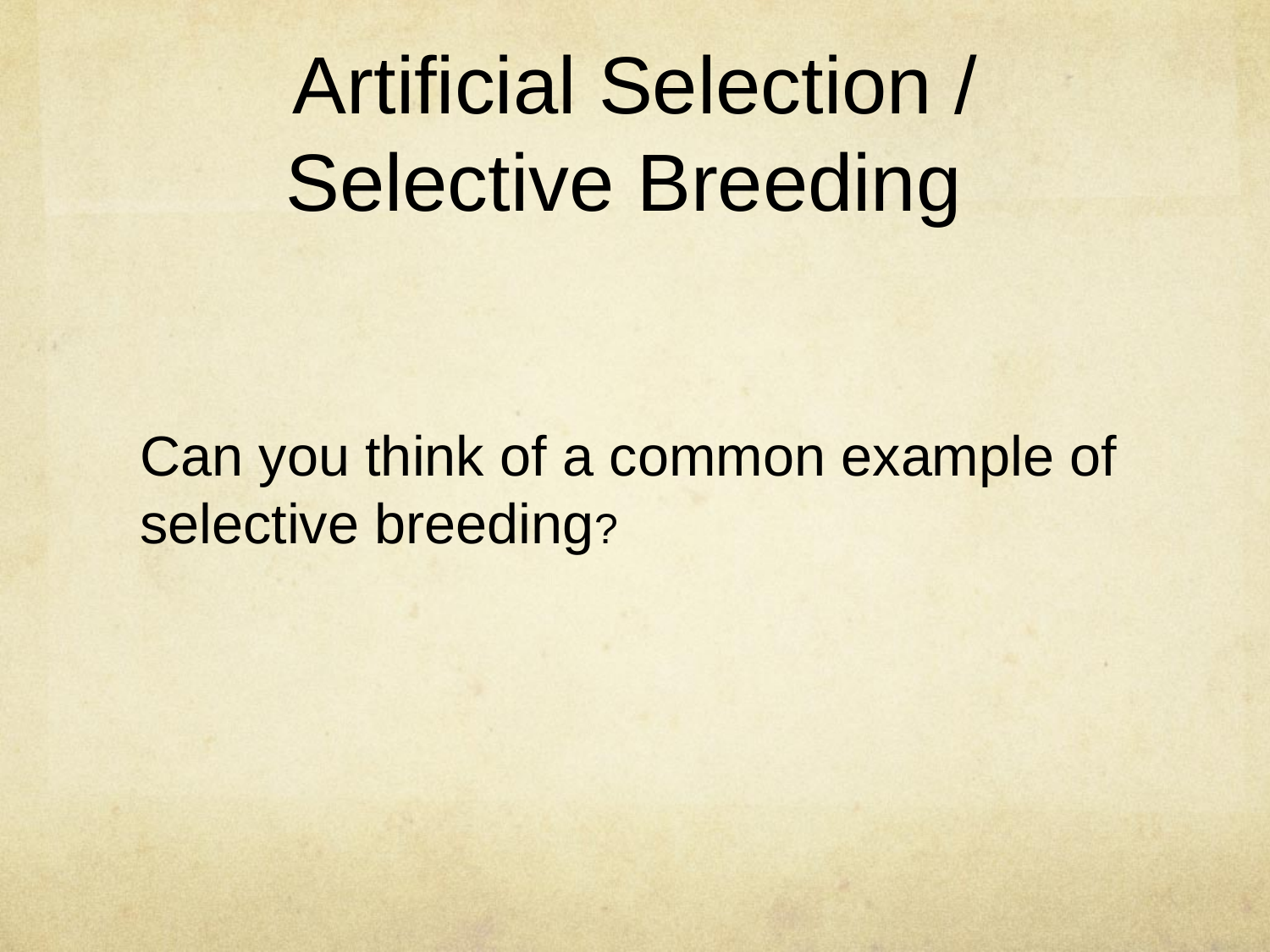

# Artificial Selection / Selective Breeding

Can you think of a common example of selective breeding?